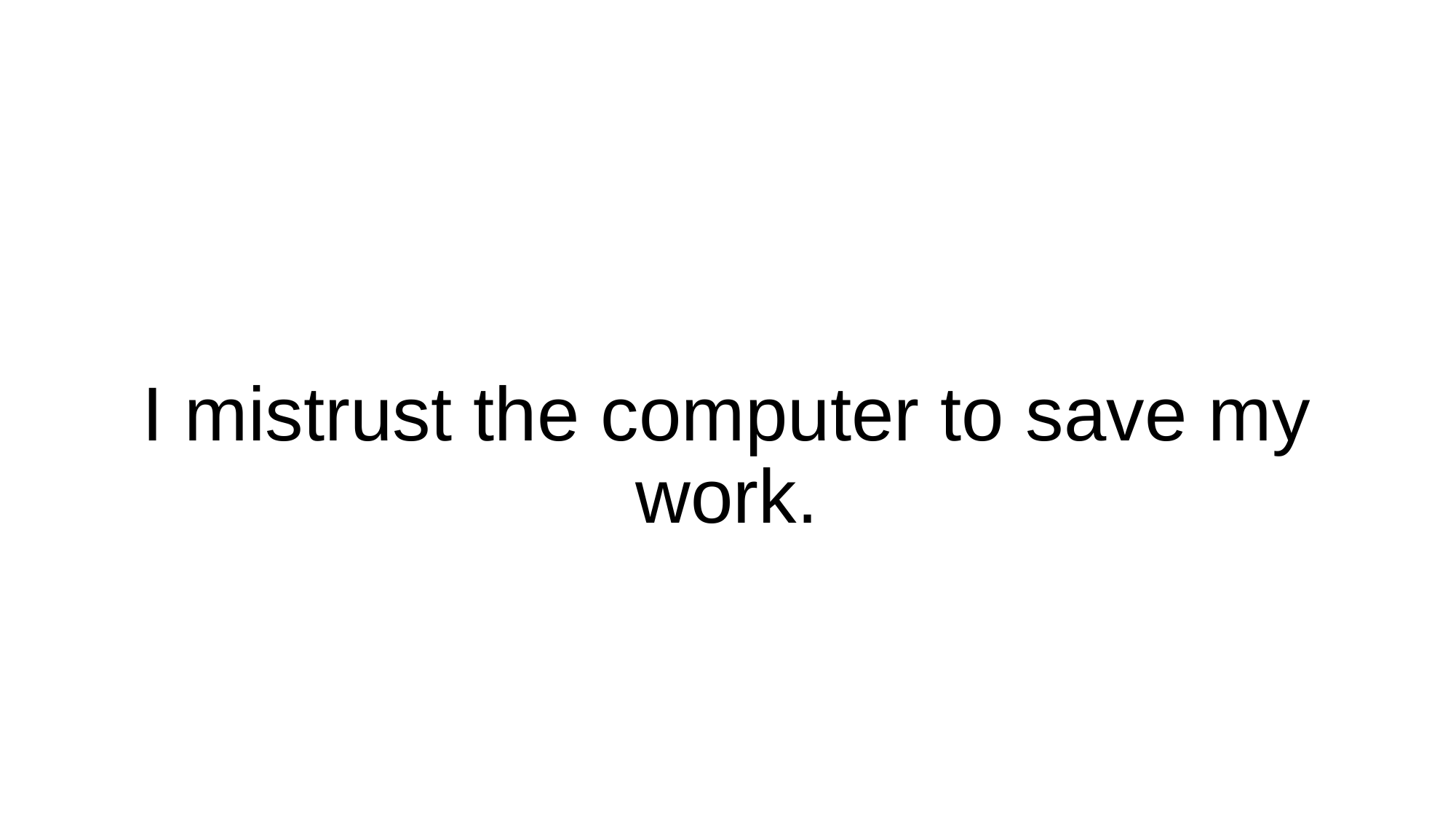

# I mistrust the computer to save my work.